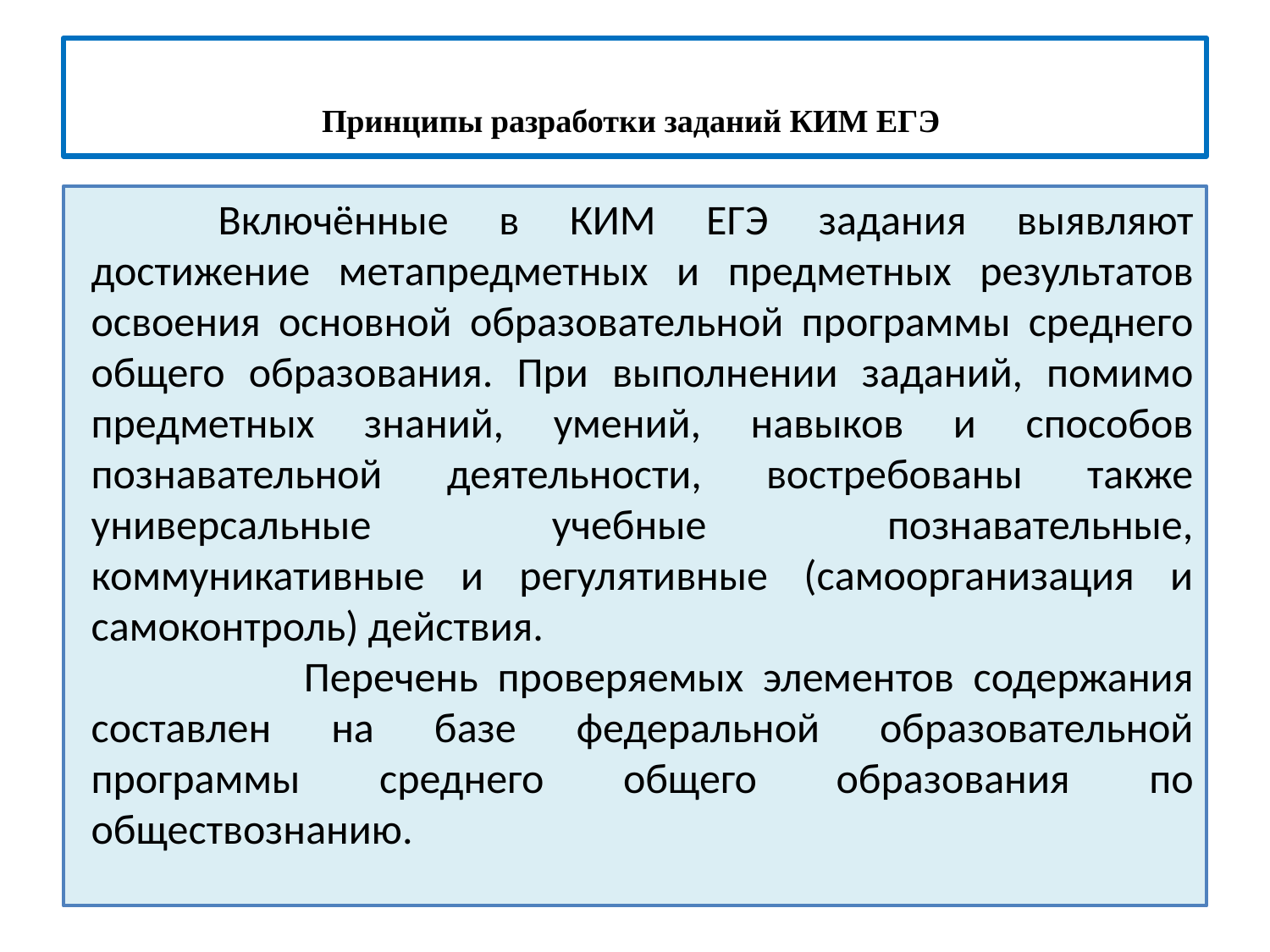

# Принципы разработки заданий КИМ ЕГЭ
	Включённые в КИМ ЕГЭ задания выявляют достижение метапредметных и предметных результатов освоения основной образовательной программы среднего общего образования. При выполнении заданий, помимо предметных знаний, умений, навыков и способов познавательной деятельности, востребованы также универсальные учебные познавательные, коммуникативные и регулятивные (самоорганизация и самоконтроль) действия.
           Перечень проверяемых элементов содержания составлен на базе федеральной образовательной программы среднего общего образования по обществознанию.